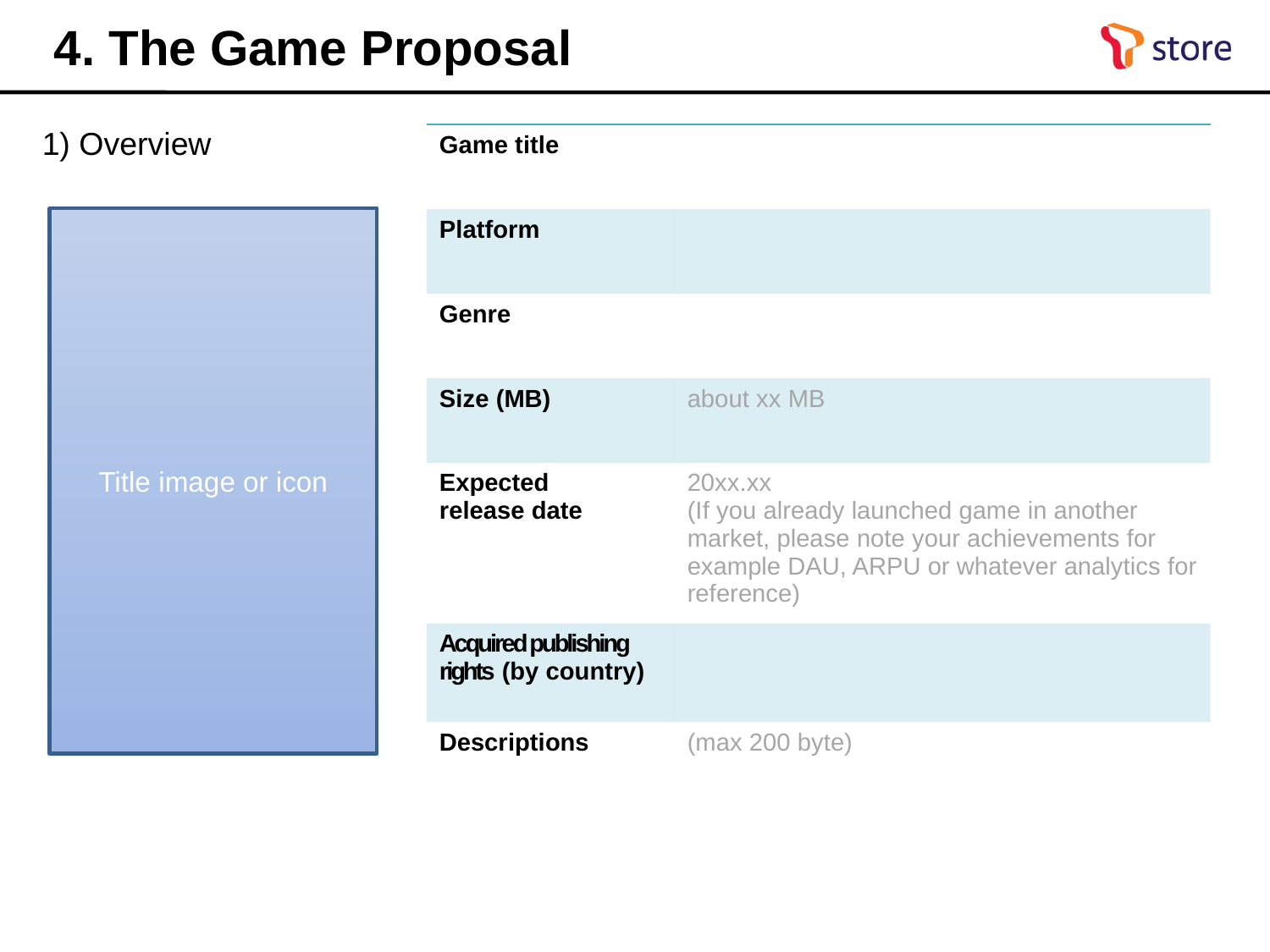

4. The Game Proposal
1) Overview
| Game title |  |
| --- | --- |
| Platform |  |
| Genre |  |
| Size (MB) | about xx MB |
| Expected release date | 20xx.xx (If you already launched game in another market, please note your achievements for example DAU, ARPU or whatever analytics for reference) |
| Acquired publishing rights (by country) |  |
| Descriptions | (max 200 byte) |
Title image or icon